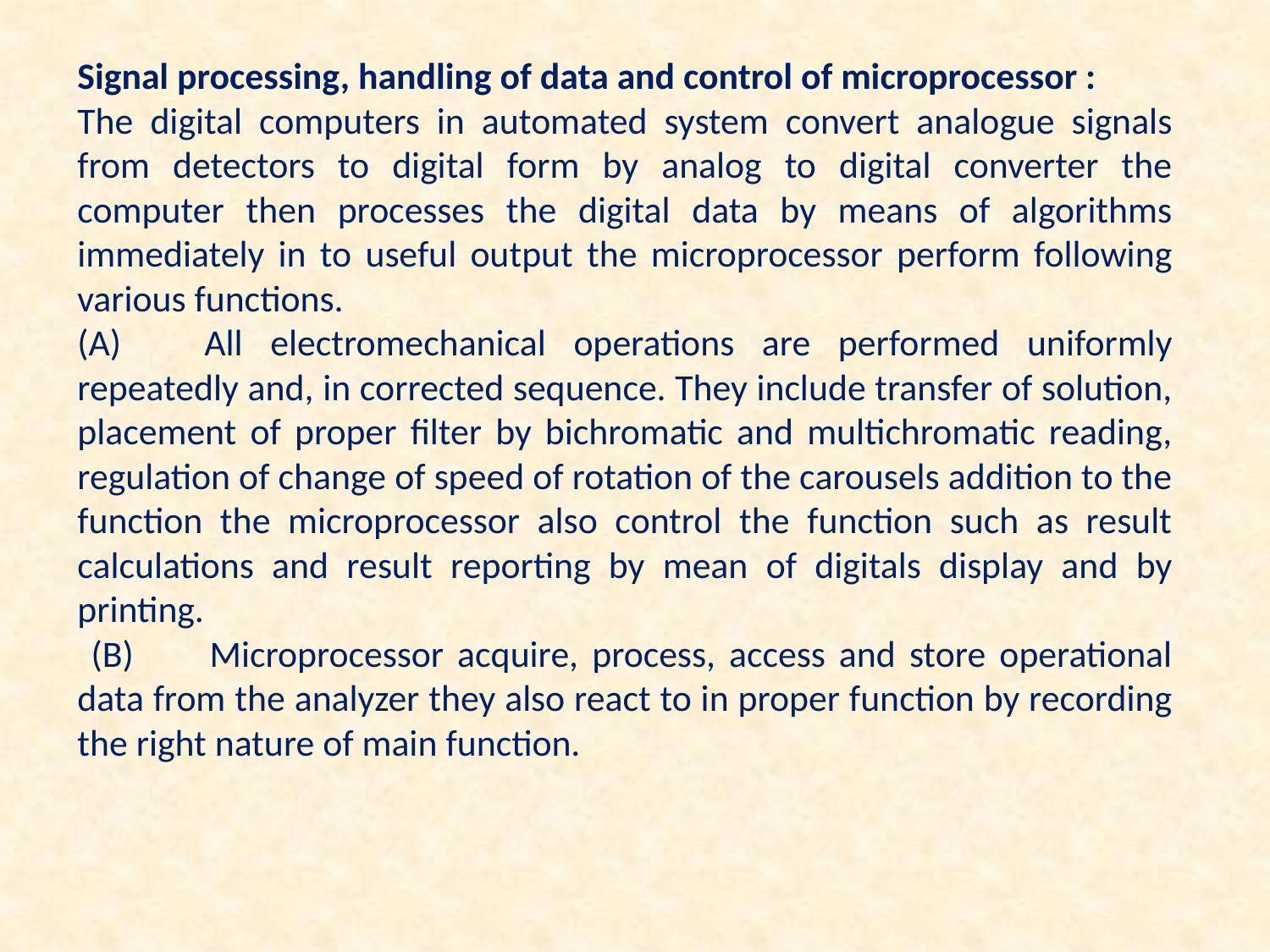

Signal processing, handling of data and control of microprocessor :
The digital computers in automated system convert analogue signals from detectors to digital form by analog to digital converter the computer then processes the digital data by means of algorithms immediately in to useful output the microprocessor perform following various functions.
(A)	All electromechanical operations are performed uniformly repeatedly and, in corrected sequence. They include transfer of solution, placement of proper filter by bichromatic and multichromatic reading, regulation of change of speed of rotation of the carousels addition to the function the microprocessor also control the function such as result calculations and result reporting by mean of digitals display and by printing.
 (B)	Microprocessor acquire, process, access and store operational data from the analyzer they also react to in proper function by recording the right nature of main function.